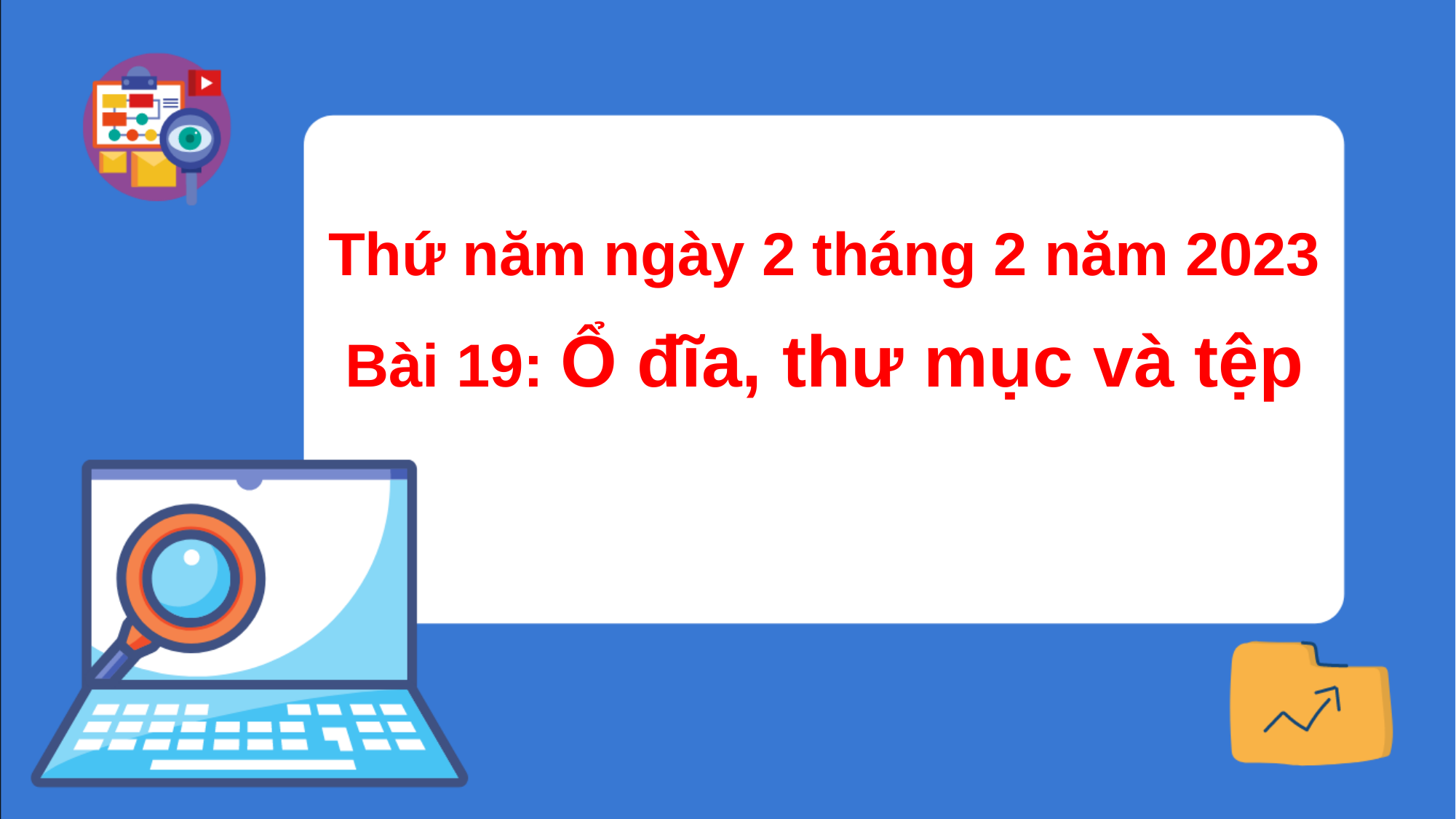

Thứ năm ngày 2 tháng 2 năm 2023
Bài 19: Ổ đĩa, thư mục và tệp